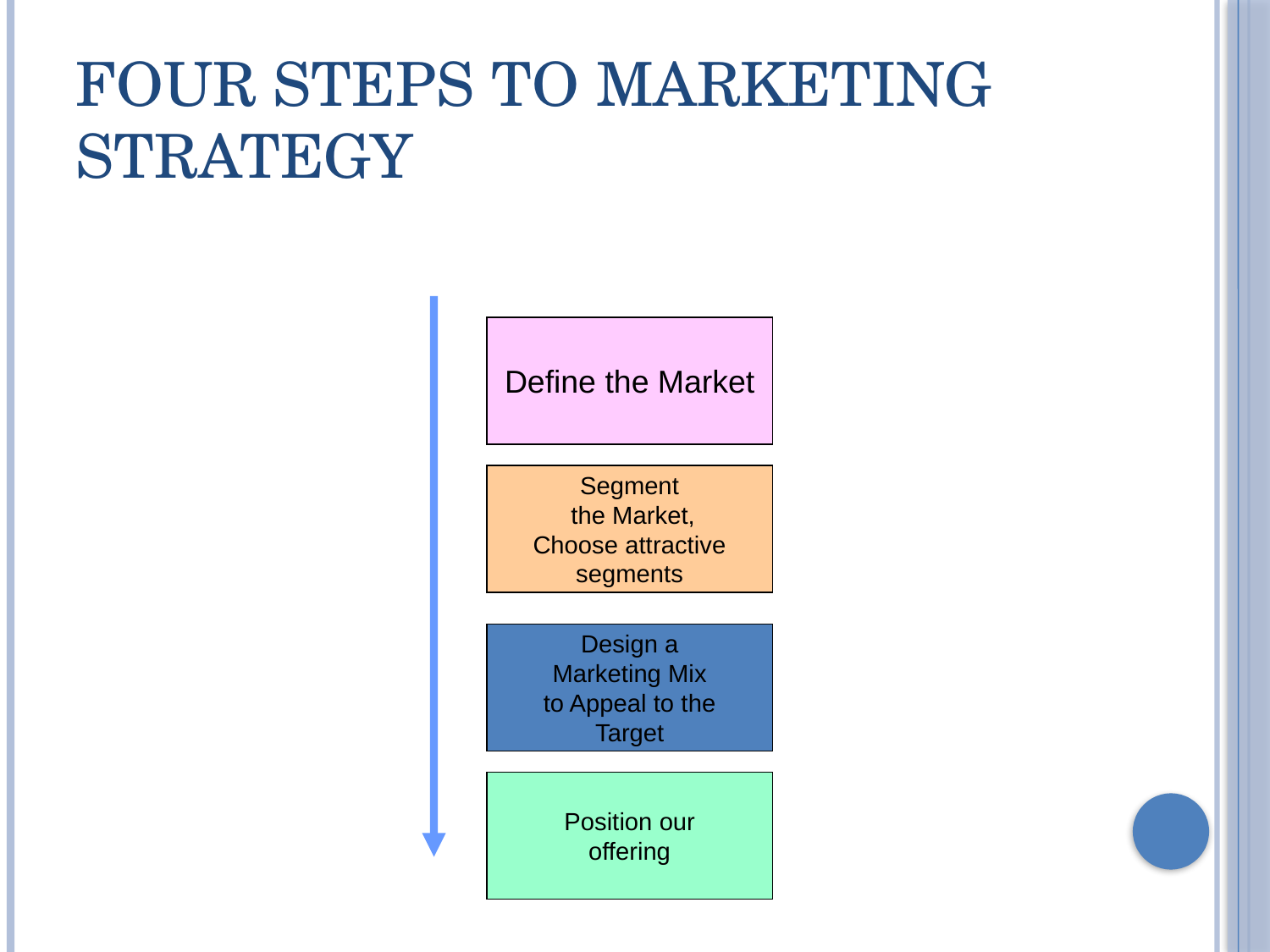

# Four Steps to Marketing Strategy

Define the Market
Segment
 the Market,
Choose attractive
segments
Design a
Marketing Mix
to Appeal to the
Target
Position our
offering